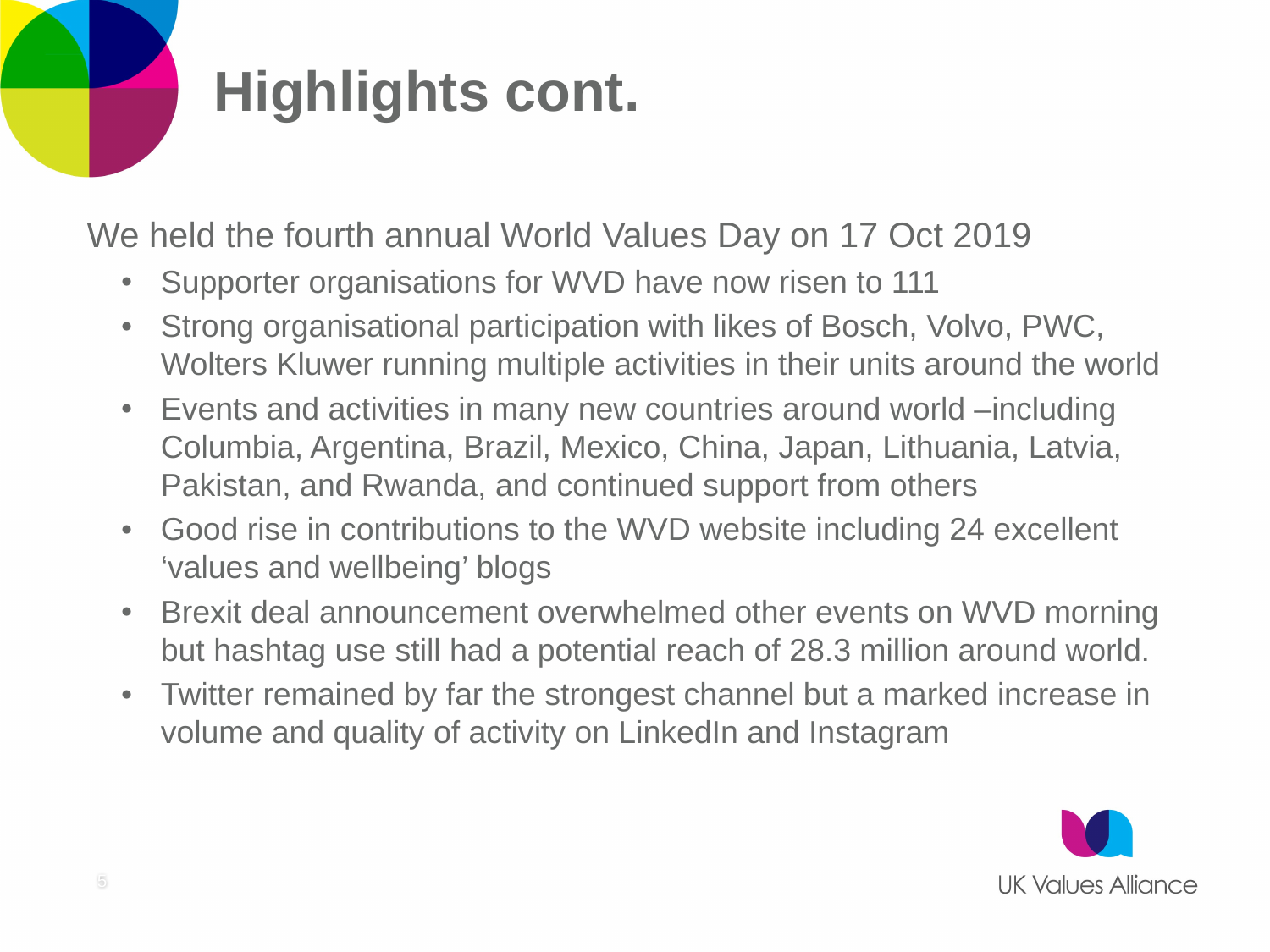

# Highlights cont.
   We held the fourth annual World Values Day on 17 Oct 2019
Supporter organisations for WVD have now risen to 111
Strong organisational participation with likes of Bosch, Volvo, PWC, Wolters Kluwer running multiple activities in their units around the world
Events and activities in many new countries around world –including Columbia, Argentina, Brazil, Mexico, China, Japan, Lithuania, Latvia, Pakistan, and Rwanda, and continued support from others
Good rise in contributions to the WVD website including 24 excellent ‘values and wellbeing’ blogs
Brexit deal announcement overwhelmed other events on WVD morning but hashtag use still had a potential reach of 28.3 million around world.
Twitter remained by far the strongest channel but a marked increase in volume and quality of activity on LinkedIn and Instagram
5